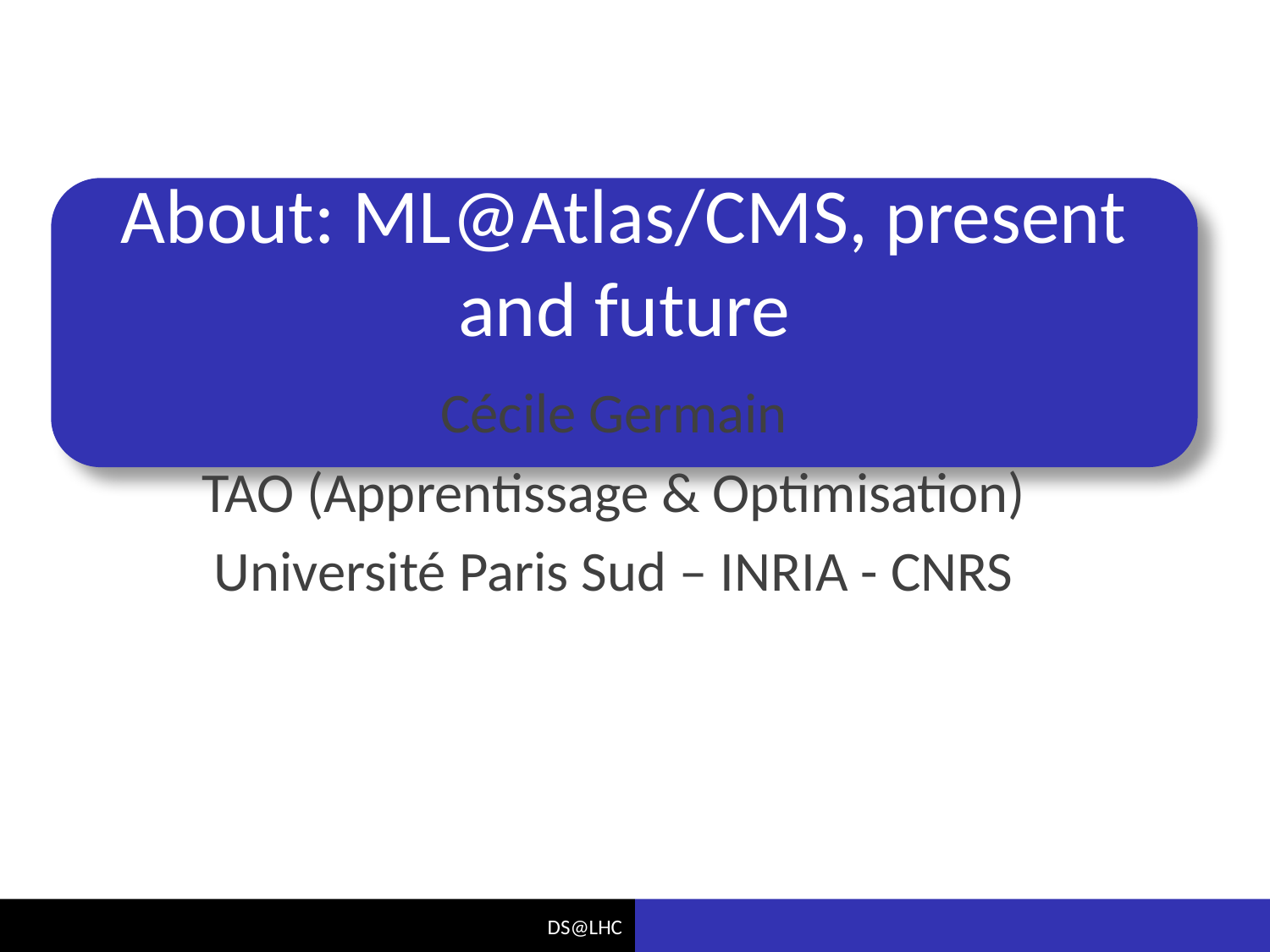

# About: ML@Atlas/CMS, present and future
Cécile Germain
TAO (Apprentissage & Optimisation)
Université Paris Sud – INRIA - CNRS